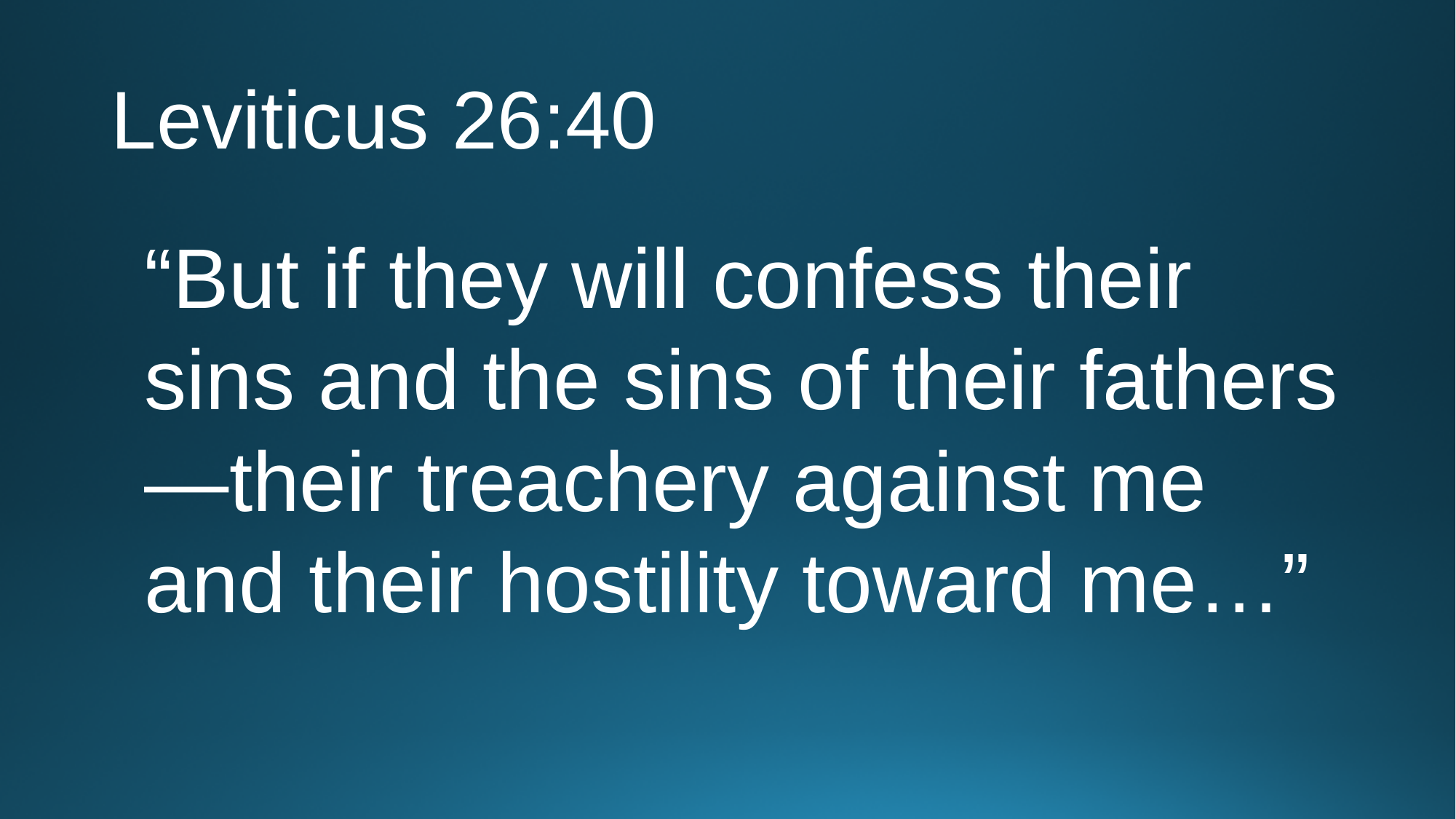

# Leviticus 26:40
“But if they will confess their sins and the sins of their fathers—their treachery against me and their hostility toward me…”